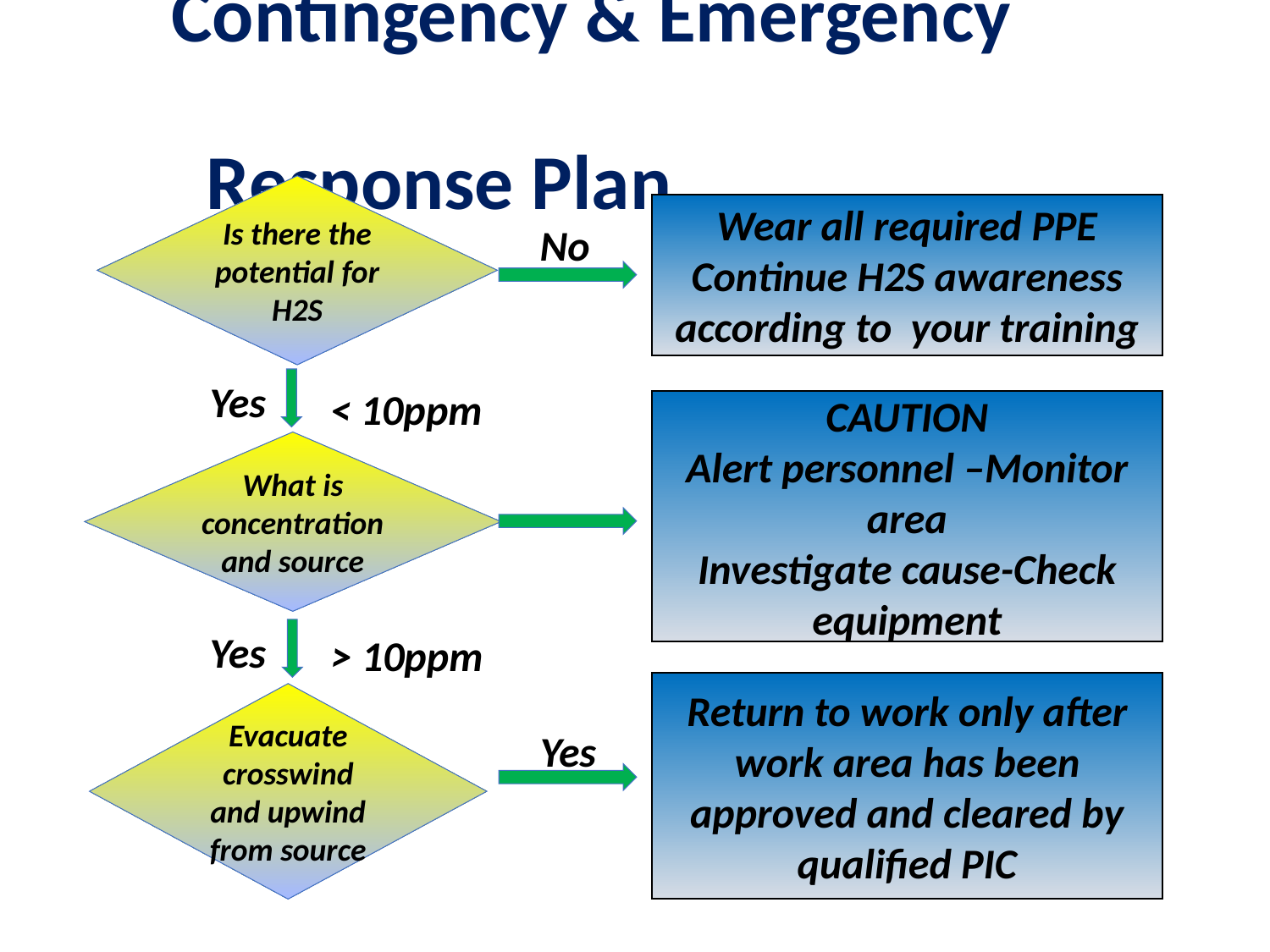

# Contingency & Emergency Response Plan
Is there the potential for H2S
Wear all required PPE
Continue H2S awareness according to  your training
No

Yes
< 10ppm

CAUTION
Alert personnel –Monitor area
Investigate cause-Check equipment
What is concentration and source

Yes
> 10ppm

Return to work only after work area has been approved and cleared by qualified PIC
Evacuate crosswind and upwind from source
Yes